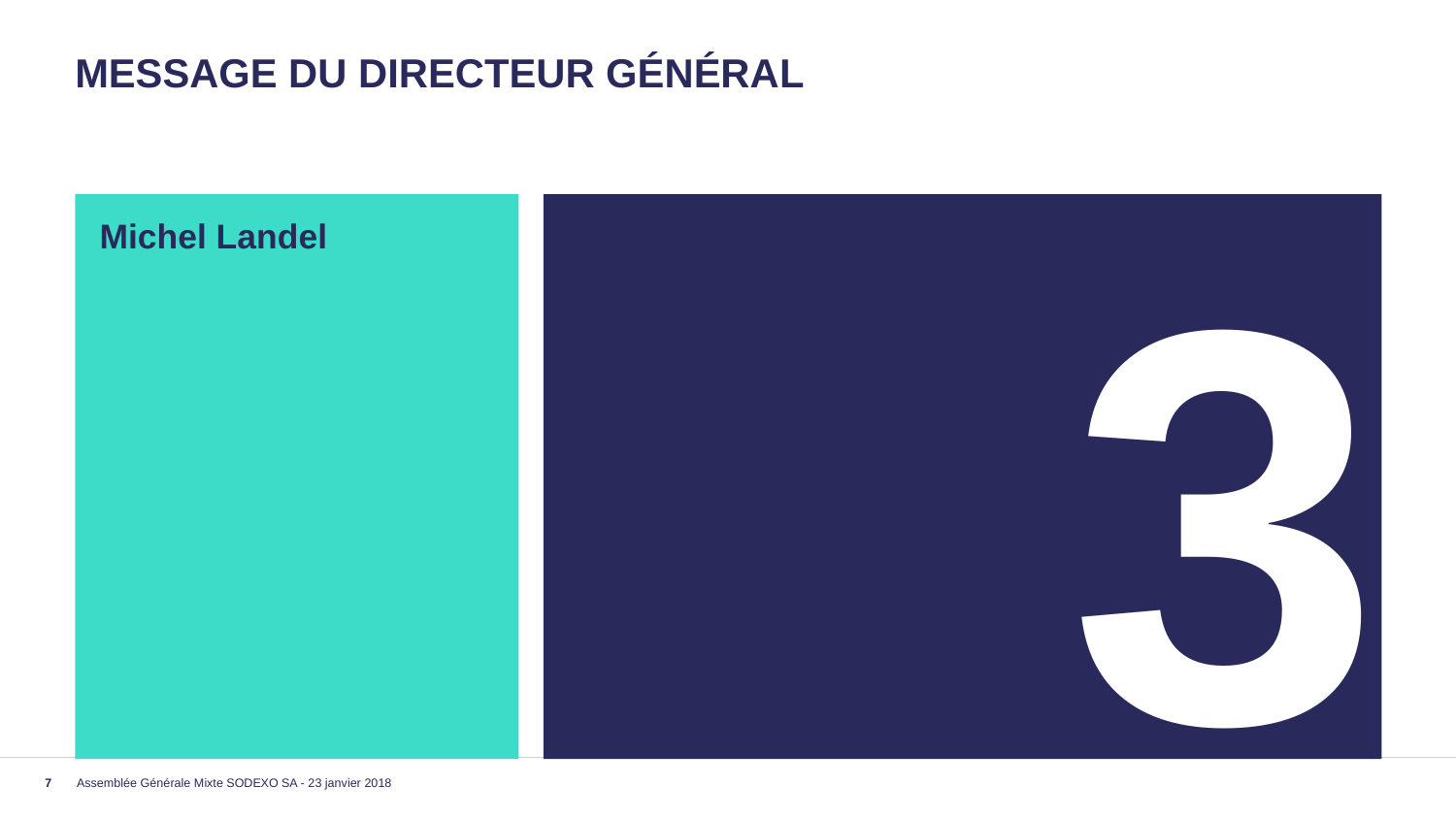

# Message du directeur général
Michel Landel

3
Assemblée Générale Mixte SODEXO SA - 23 janvier 2018
7